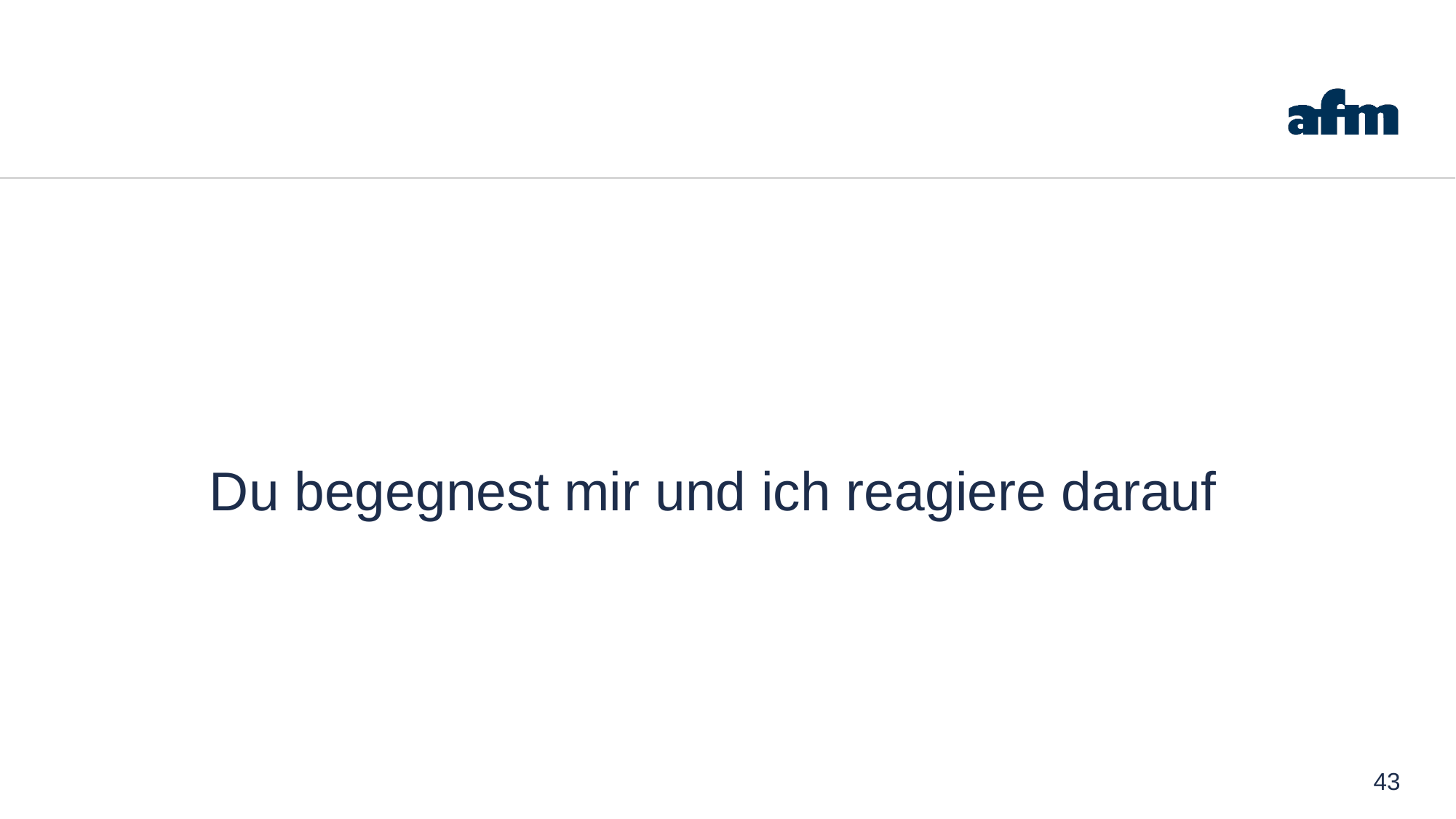

#

Du begegnest mir und ich reagiere darauf

43